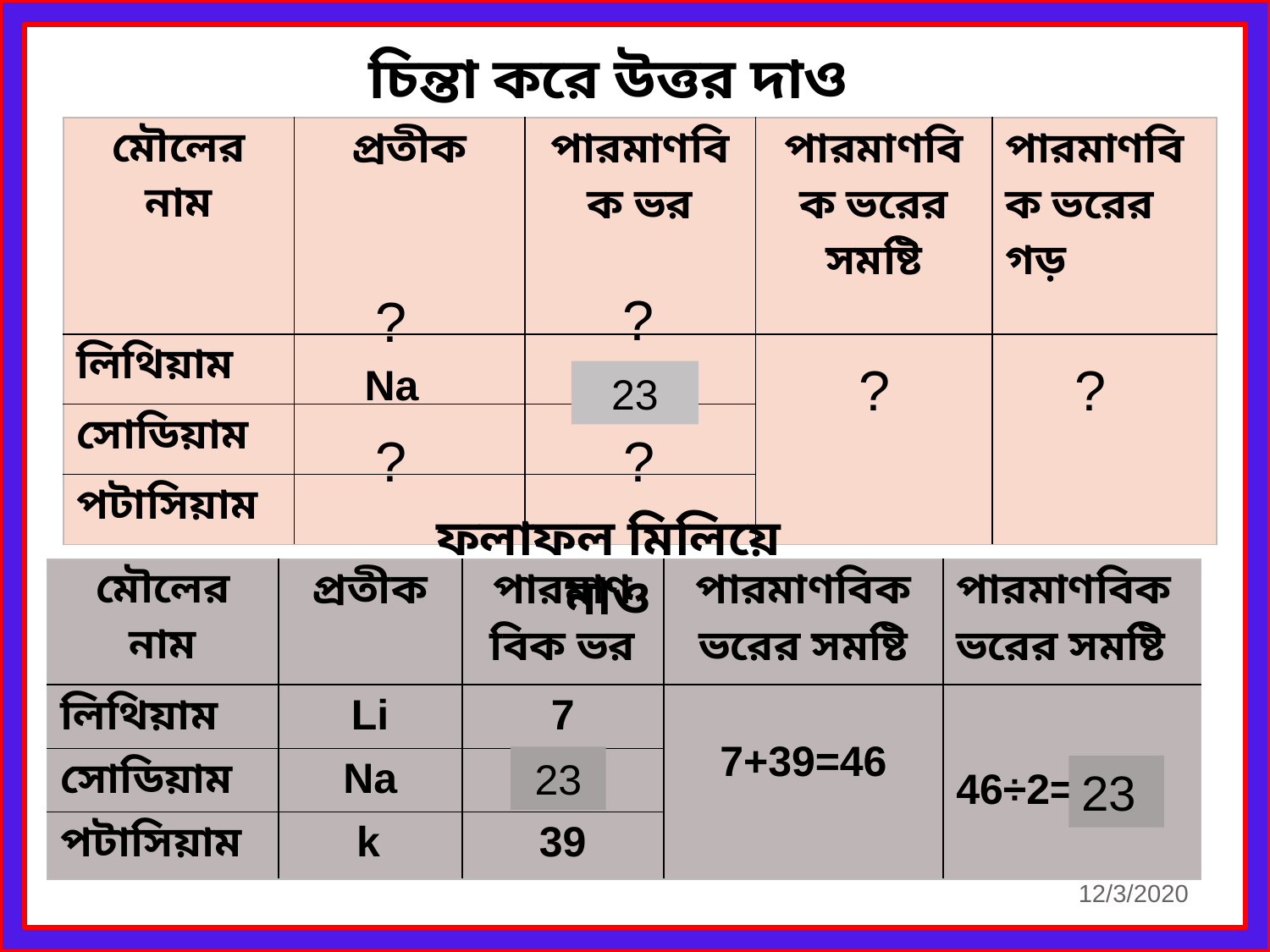

চিন্তা করে উত্তর দাও
| মৌলের নাম | প্রতীক | পারমাণবিক ভর | পারমাণবিক ভরের সমষ্টি | পারমাণবিক ভরের গড় |
| --- | --- | --- | --- | --- |
| লিথিয়াম |  |  |  |  |
| সোডিয়াম |  |  |  |  |
| পটাসিয়াম |  |  |  |  |
?
?
?
?
Na
23
?
?
ফলাফল মিলিয়ে নাও
| মৌলের নাম | প্রতীক | পারমাণবিক ভর | পারমাণবিক ভরের সমষ্টি | পারমাণবিক ভরের সমষ্টি |
| --- | --- | --- | --- | --- |
| লিথিয়াম | Li | 7 | 7+39=46 | 46÷2= |
| সোডিয়াম | Na |  |  |  |
| পটাসিয়াম | k | 39 |  |  |
23
23
12/3/2020